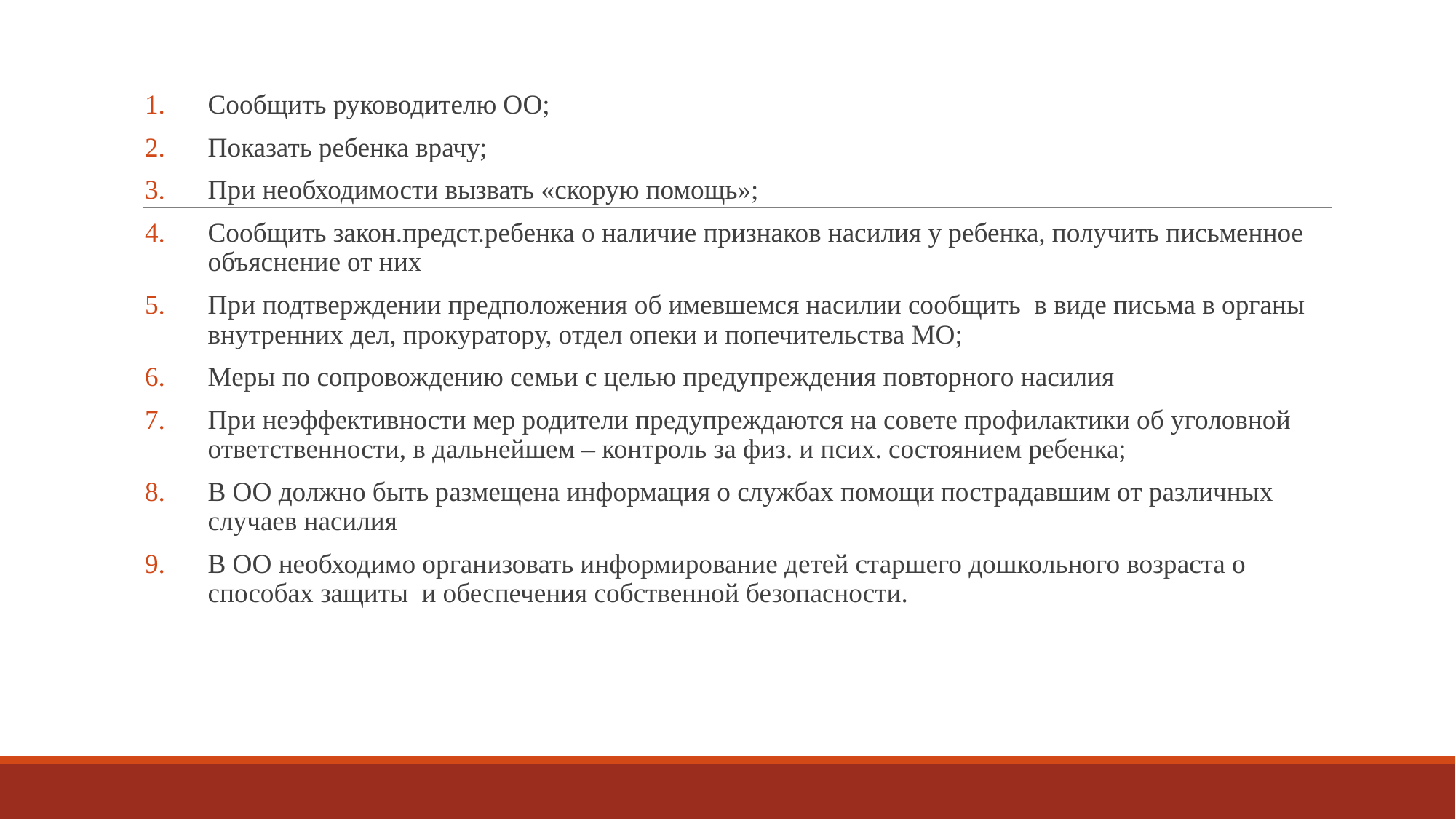

Сообщить руководителю ОО;
Показать ребенка врачу;
При необходимости вызвать «скорую помощь»;
Сообщить закон.предст.ребенка о наличие признаков насилия у ребенка, получить письменное объяснение от них
При подтверждении предположения об имевшемся насилии сообщить  в виде письма в органы внутренних дел, прокуратору, отдел опеки и попечительства МО;
Меры по сопровождению семьи с целью предупреждения повторного насилия
При неэффективности мер родители предупреждаются на совете профилактики об уголовной ответственности, в дальнейшем – контроль за физ. и псих. состоянием ребенка;
В ОО должно быть размещена информация о службах помощи пострадавшим от различных случаев насилия
В ОО необходимо организовать информирование детей старшего дошкольного возраста о способах защиты  и обеспечения собственной безопасности.